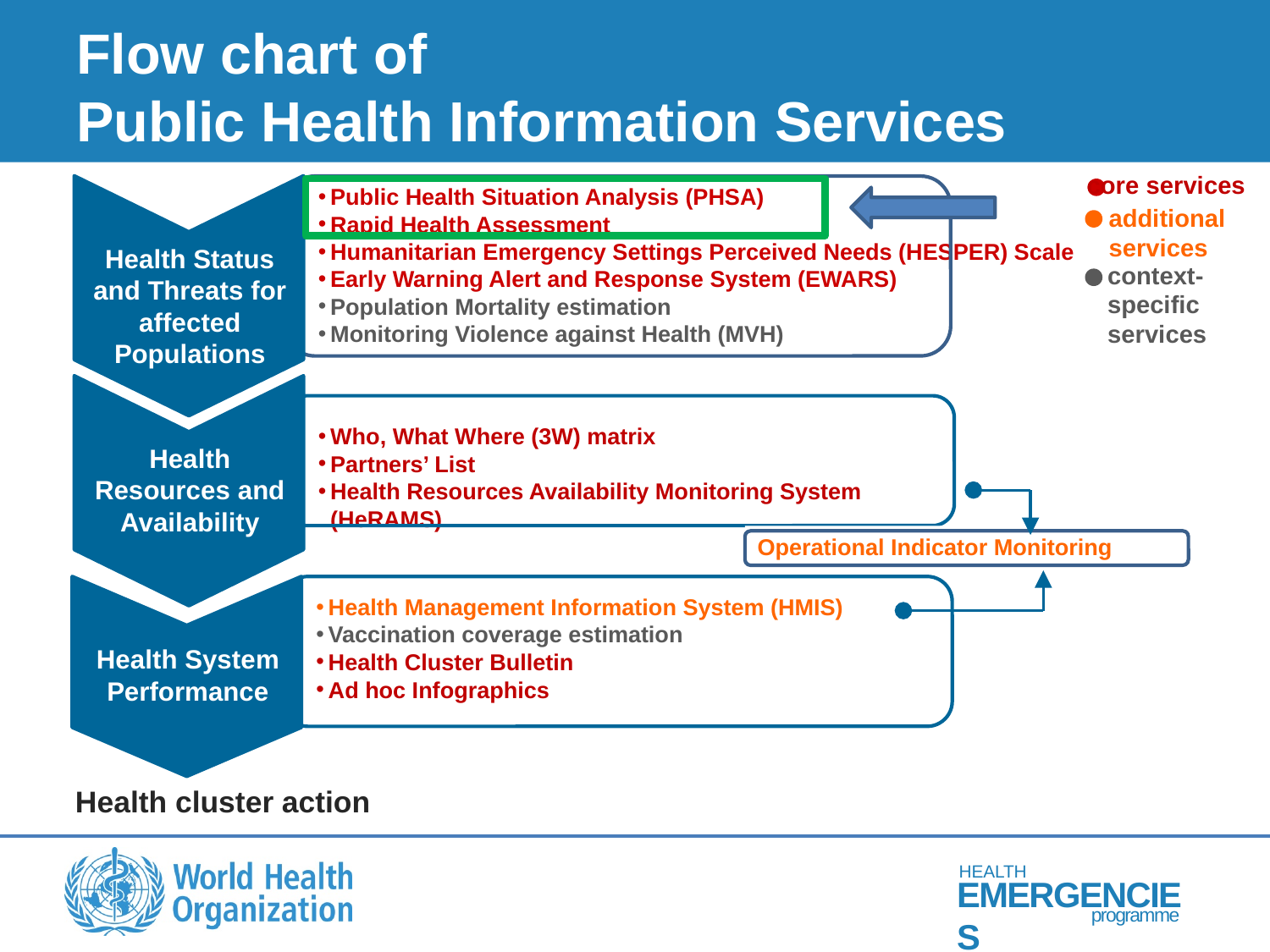

# Flow chart of Public Health Information Services
core services
Public Health Situation Analysis (PHSA)
Rapid Health Assessment
Humanitarian Emergency Settings Perceived Needs (HESPER) Scale
Early Warning Alert and Response System (EWARS)
Population Mortality estimation
Monitoring Violence against Health (MVH)

additional services

Health Status and Threats for affected Populations
context-specific services

Who, What Where (3W) matrix
Partners’ List
Health Resources Availability Monitoring System (HeRAMS)
Health Resources and Availability
Operational Indicator Monitoring

Health Management Information System (HMIS)
Vaccination coverage estimation
Health Cluster Bulletin
Ad hoc Infographics
Health System Performance
Health cluster action